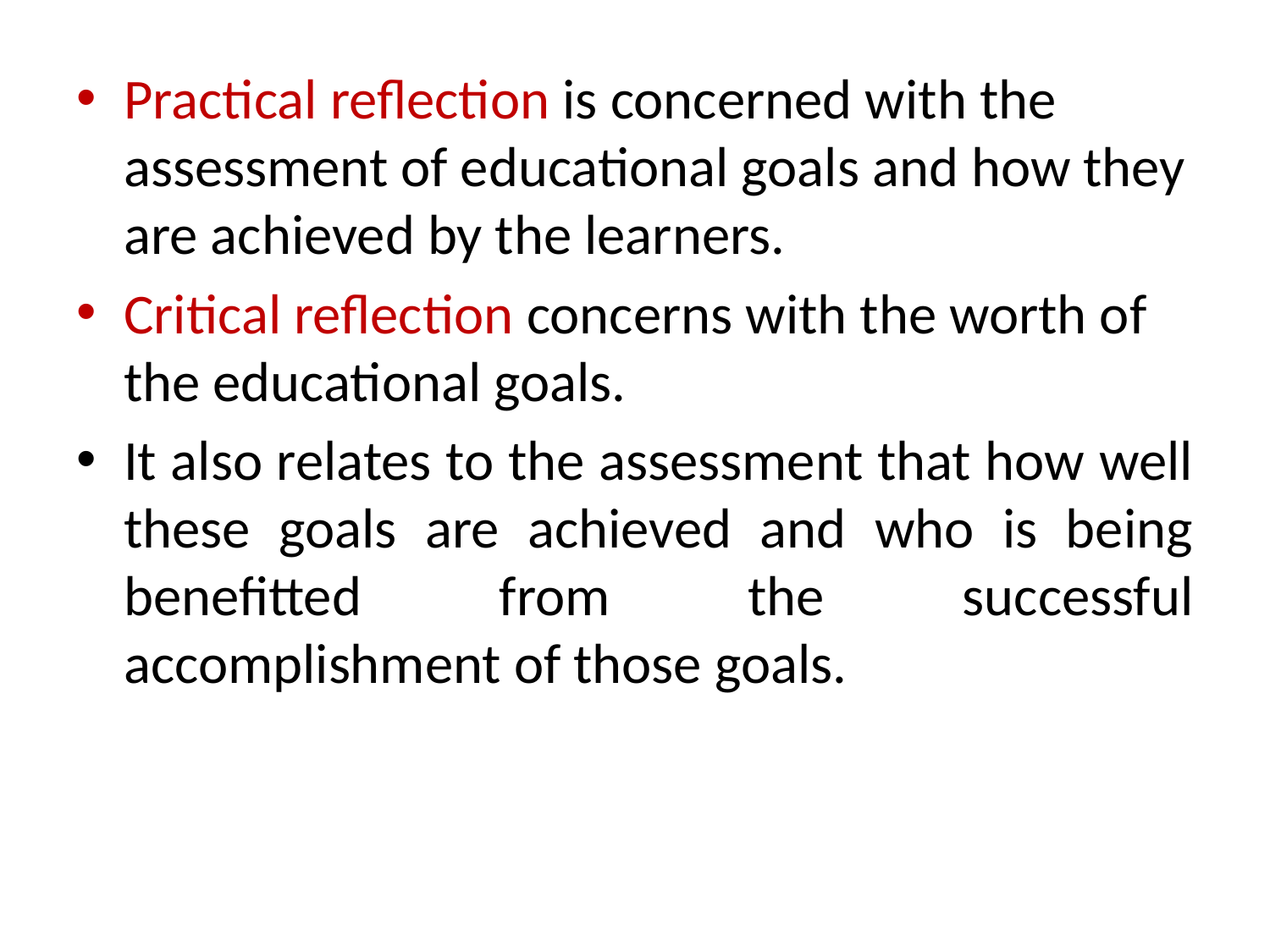

Practical reflection is concerned with the assessment of educational goals and how they are achieved by the learners.
Critical reflection concerns with the worth of the educational goals.
It also relates to the assessment that how well these goals are achieved and who is being benefitted from the successful accomplishment of those goals.